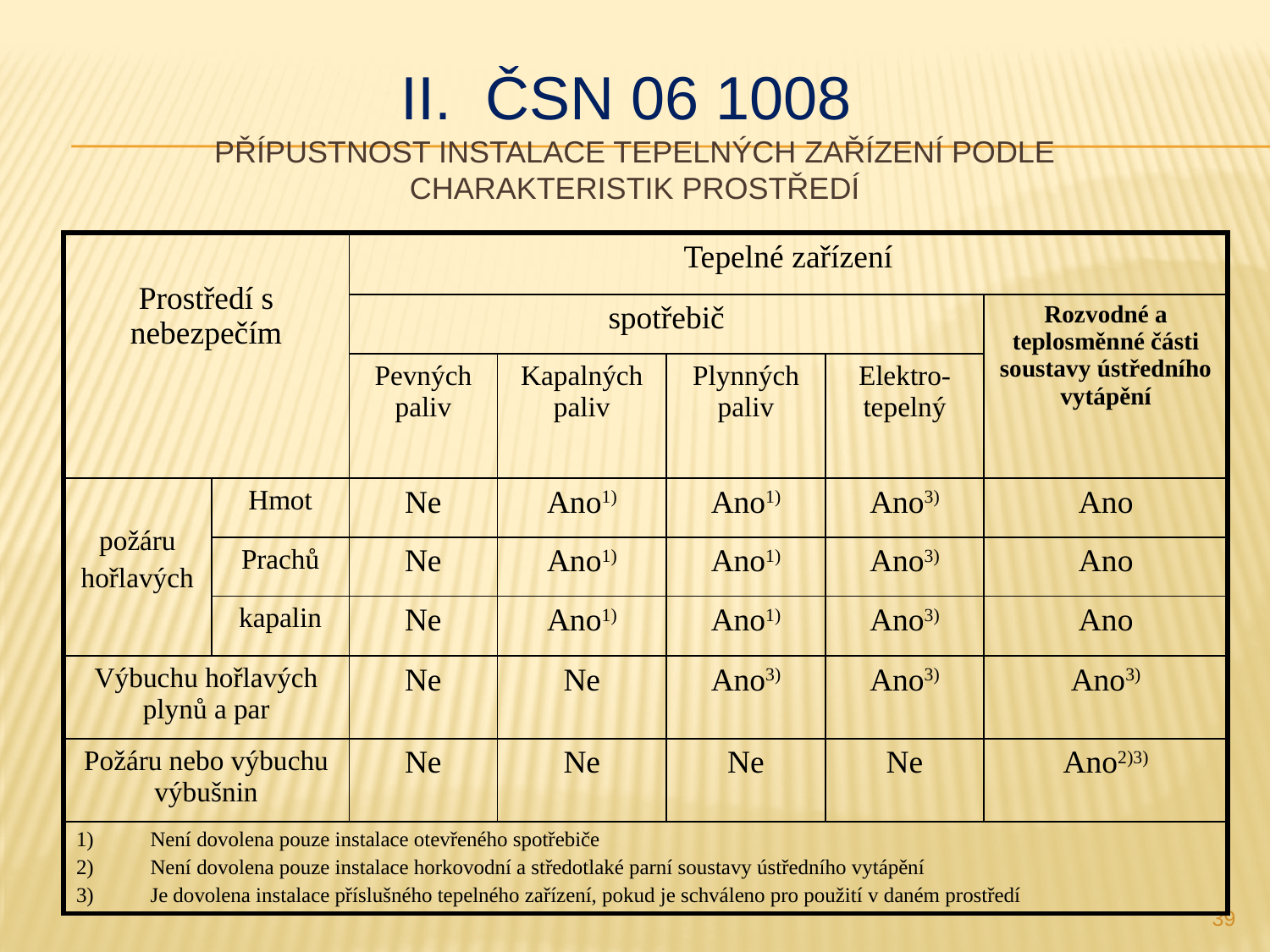

# II.  ČSN 06 1008 Přípustnost instalace tepelných zařízení podle charakteristik prostředí
| Prostředí s nebezpečím |  | Tepelné zařízení |  |  |  |  |
| --- | --- | --- | --- | --- | --- | --- |
|  |  | spotřebič |  |  |  | Rozvodné a teplosměnné části soustavy ústředního vytápění |
|  |  | Pevných paliv | Kapalných paliv | Plynných paliv | Elektro-tepelný |  |
| požáru hořlavých | Hmot | Ne | Ano1) | Ano1) | Ano3) | Ano |
|  | Prachů | Ne | Ano1) | Ano1) | Ano3) | Ano |
|  | kapalin | Ne | Ano1) | Ano1) | Ano3) | Ano |
| Výbuchu hořlavých plynů a par |  | Ne | Ne | Ano3) | Ano3) | Ano3) |
| Požáru nebo výbuchu výbušnin |  | Ne | Ne | Ne | Ne | Ano2)3) |
| Není dovolena pouze instalace otevřeného spotřebiče Není dovolena pouze instalace horkovodní a středotlaké parní soustavy ústředního vytápění Je dovolena instalace příslušného tepelného zařízení, pokud je schváleno pro použití v daném prostředí |  |  |  |  |  |  |

39